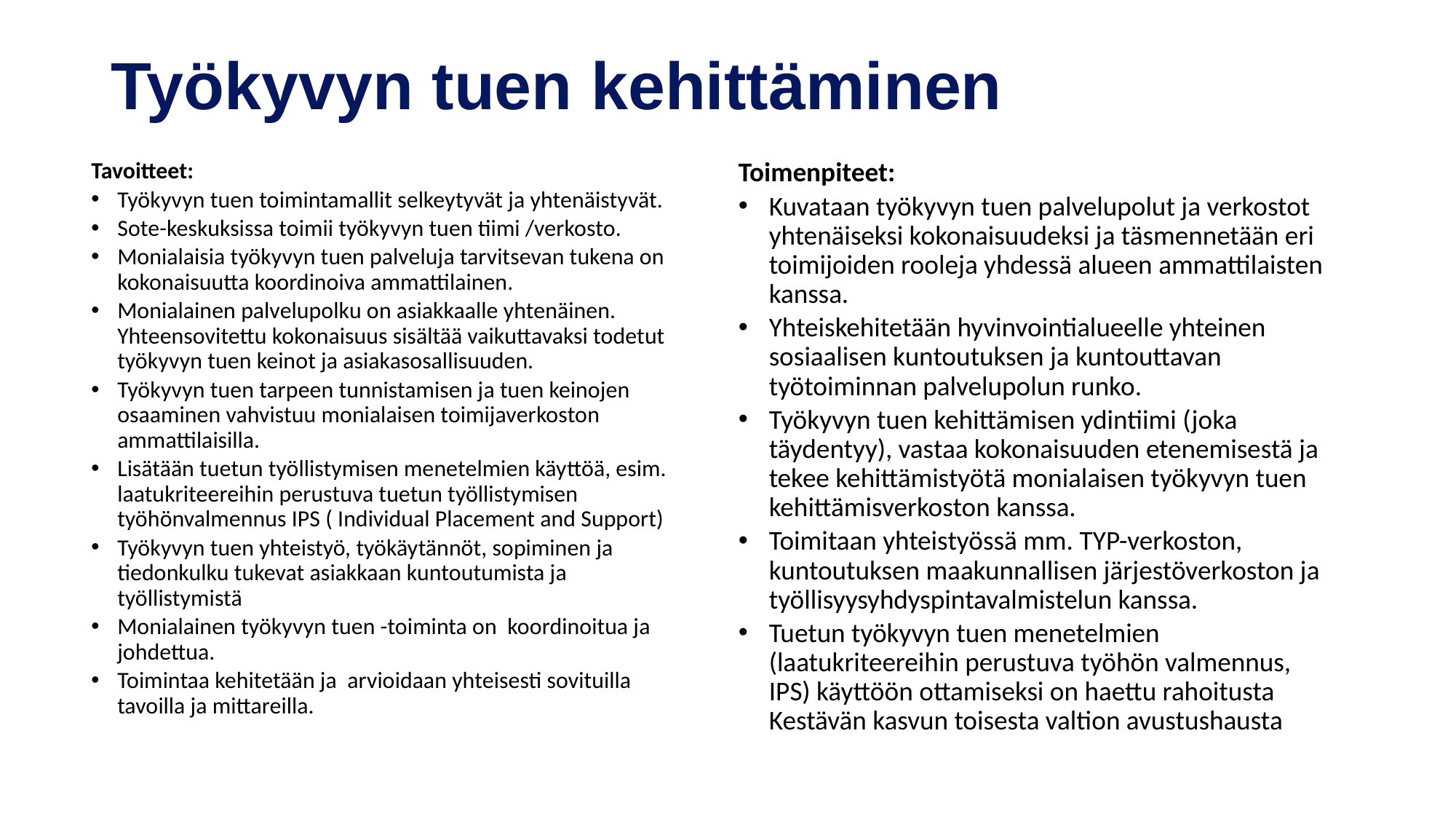

# Työkyvyn tuen kehittäminen
Tavoitteet:
Työkyvyn tuen toimintamallit selkeytyvät ja yhtenäistyvät.
Sote-keskuksissa toimii työkyvyn tuen tiimi /verkosto.
Monialaisia työkyvyn tuen palveluja tarvitsevan tukena on kokonaisuutta koordinoiva ammattilainen.
Monialainen palvelupolku on asiakkaalle yhtenäinen. Yhteensovitettu kokonaisuus sisältää vaikuttavaksi todetut työkyvyn tuen keinot ja asiakasosallisuuden.
Työkyvyn tuen tarpeen tunnistamisen ja tuen keinojen osaaminen vahvistuu monialaisen toimijaverkoston ammattilaisilla.
Lisätään tuetun työllistymisen menetelmien käyttöä, esim. laatukriteereihin perustuva tuetun työllistymisen työhönvalmennus IPS ( Individual Placement and Support)
Työkyvyn tuen yhteistyö, työkäytännöt, sopiminen ja tiedonkulku tukevat asiakkaan kuntoutumista ja työllistymistä
Monialainen työkyvyn tuen -toiminta on  koordinoitua ja johdettua.
Toimintaa kehitetään ja  arvioidaan yhteisesti sovituilla tavoilla ja mittareilla.

Toimenpiteet:
Kuvataan työkyvyn tuen palvelupolut ja verkostot yhtenäiseksi kokonaisuudeksi ja täsmennetään eri toimijoiden rooleja yhdessä alueen ammattilaisten kanssa.
Yhteiskehitetään hyvinvointialueelle yhteinen sosiaalisen kuntoutuksen ja kuntouttavan työtoiminnan palvelupolun runko.
Työkyvyn tuen kehittämisen ydintiimi (joka täydentyy), vastaa kokonaisuuden etenemisestä ja tekee kehittämistyötä monialaisen työkyvyn tuen kehittämisverkoston kanssa.
Toimitaan yhteistyössä mm. TYP-verkoston, kuntoutuksen maakunnallisen järjestöverkoston ja työllisyysyhdyspintavalmistelun kanssa.
Tuetun työkyvyn tuen menetelmien  (laatukriteereihin perustuva työhön valmennus, IPS) käyttöön ottamiseksi on haettu rahoitusta Kestävän kasvun toisesta valtion avustushausta